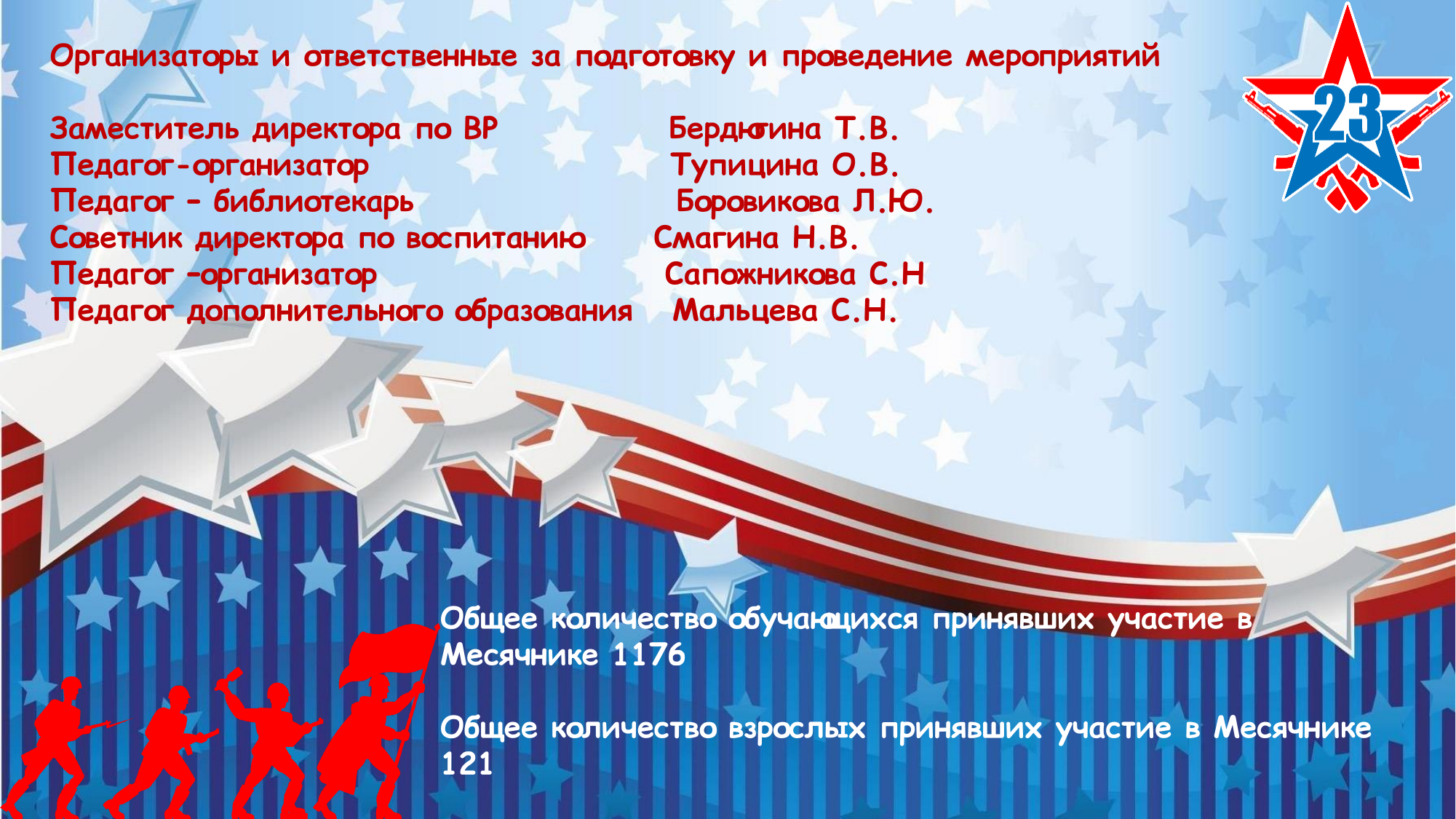

Организаторы и ответственные за подготовку и проведение мероприятий

Заместитель директора по ВР             Бердюгина Т.В.
Педагог-организатор                       Тупицина О.В.
Педагог – библиотекарь                    Боровикова Л.Ю.
Советник директора по воспитанию      Смагина Н.В.
Педагог –организатор                      Сапожникова С.Н
Педагог дополнительного образования   Мальцева С.Н.

Общее количество обучающихся принявших участие в Месячнике 1176

Общее количество взрослых принявших участие в Месячнике 121